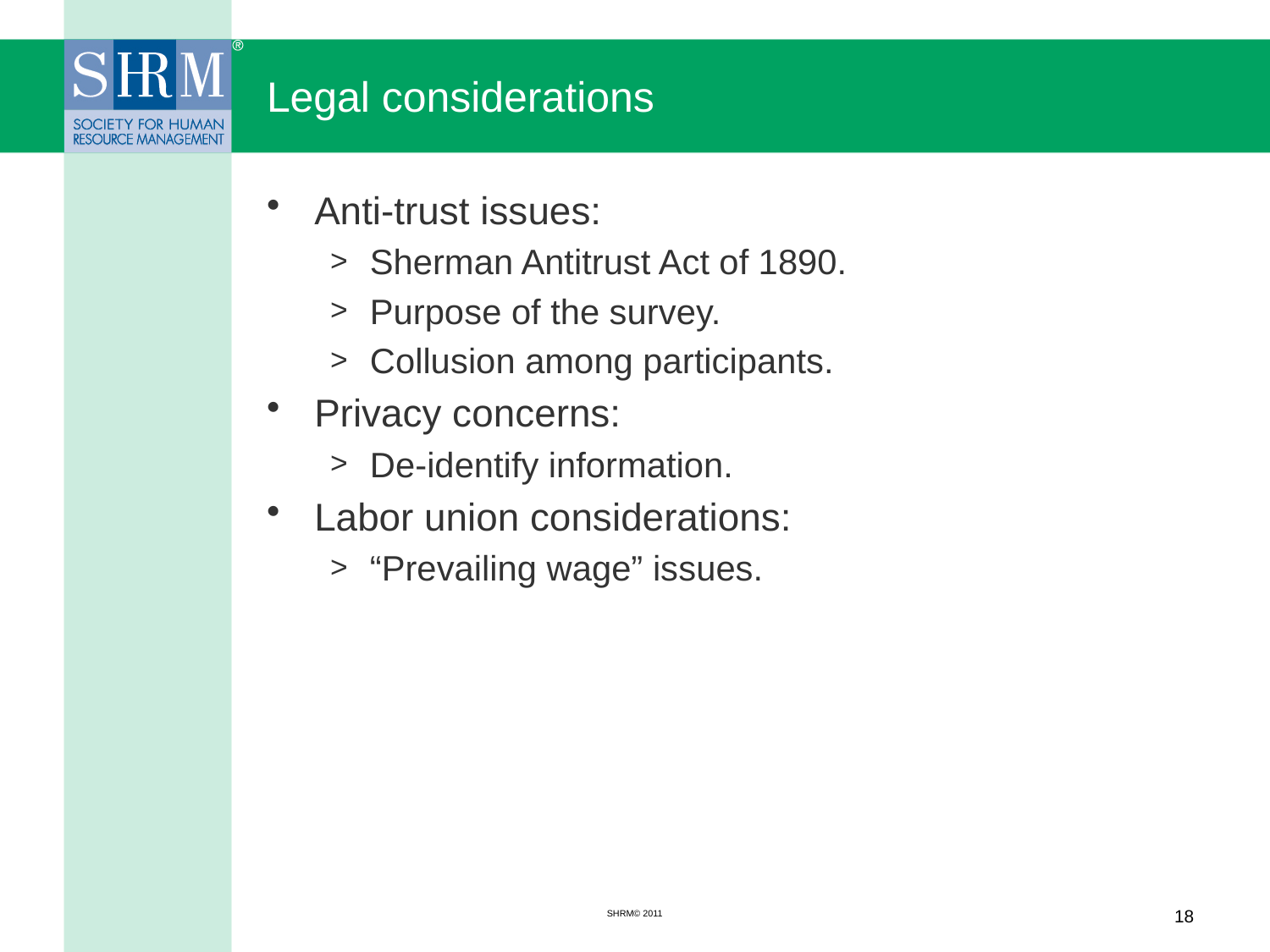

# Legal considerations
Anti-trust issues:
Sherman Antitrust Act of 1890.
Purpose of the survey.
Collusion among participants.
Privacy concerns:
De-identify information.
Labor union considerations:
“Prevailing wage” issues.
SHRM© 2011
18